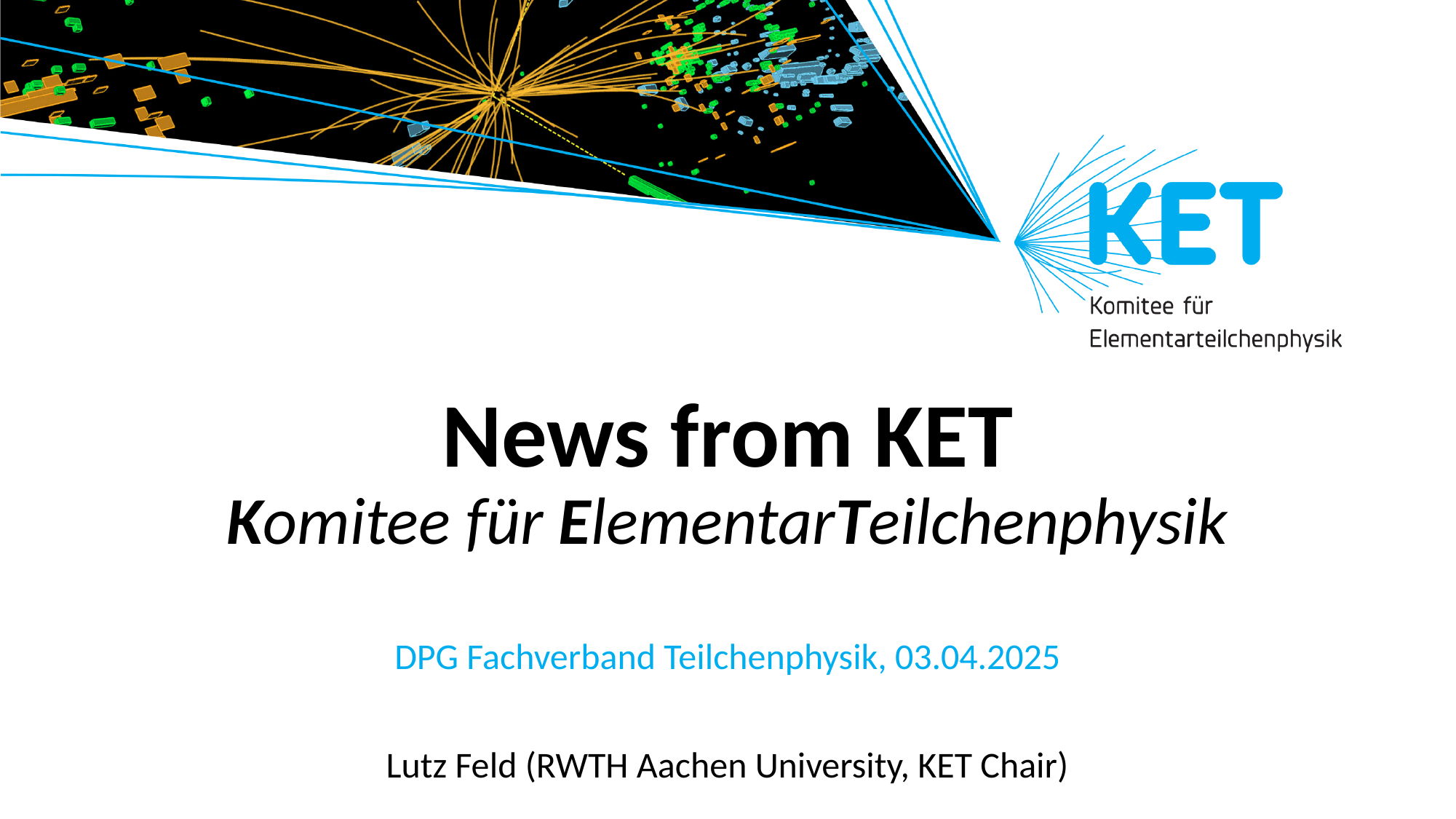

# News from KET Komitee für ElementarTeilchenphysik
DPG Fachverband Teilchenphysik, 03.04.2025

Lutz Feld (RWTH Aachen University, KET Chair)